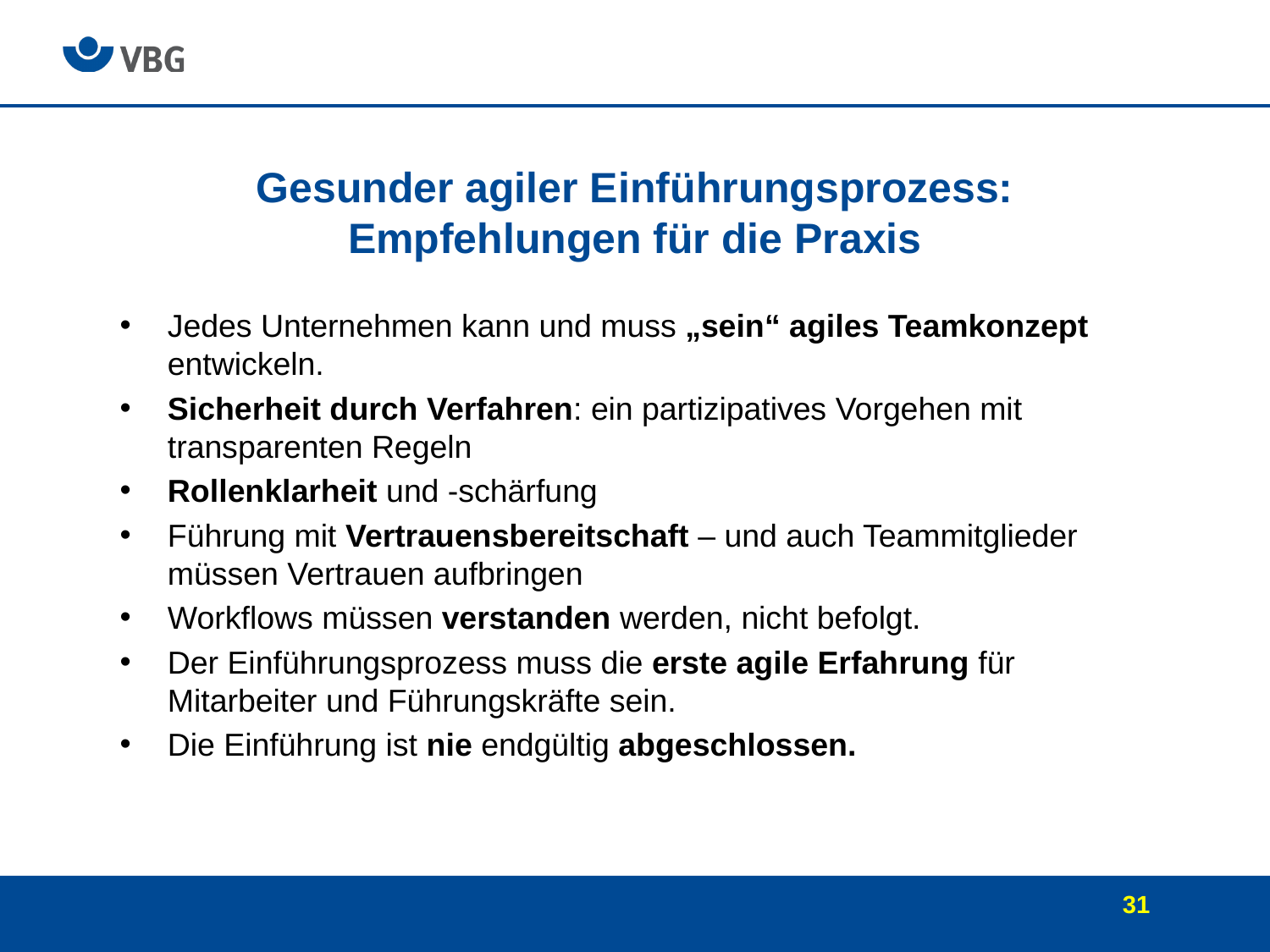

# Gesunder agiler Einführungsprozess: Empfehlungen für die Praxis

Jedes Unternehmen kann und muss „sein“ agiles Teamkonzept entwickeln.
Sicherheit durch Verfahren: ein partizipatives Vorgehen mit transparenten Regeln
Rollenklarheit und -schärfung
Führung mit Vertrauensbereitschaft – und auch Teammitglieder müssen Vertrauen aufbringen
Workflows müssen verstanden werden, nicht befolgt.
Der Einführungsprozess muss die erste agile Erfahrung für Mitarbeiter und Führungskräfte sein.
Die Einführung ist nie endgültig abgeschlossen.

31